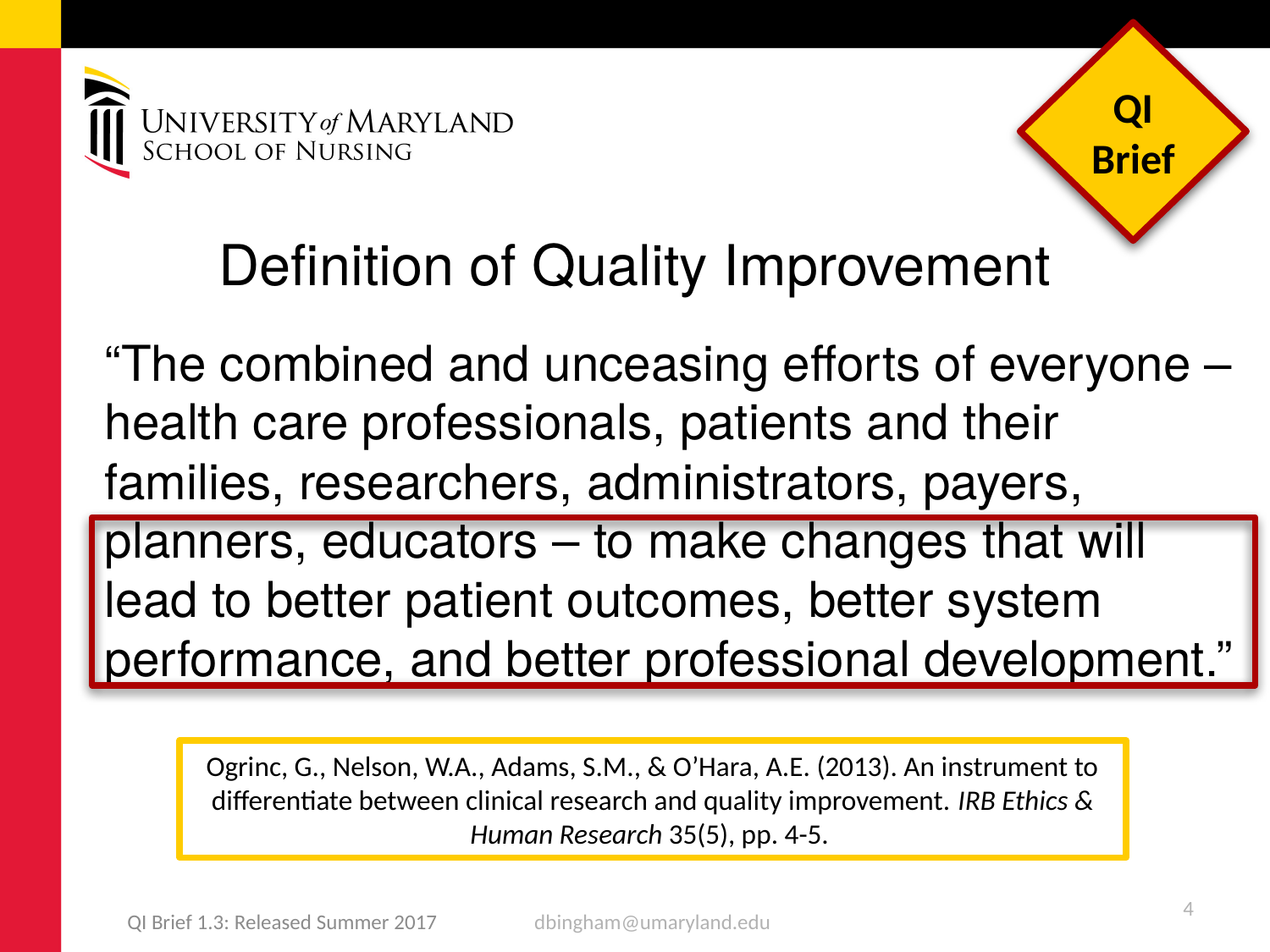

# Definition of Quality Improvement
“The combined and unceasing efforts of everyone – health care professionals, patients and their families, researchers, administrators, payers, planners, educators – to make changes that will lead to better patient outcomes, better system performance, and better professional development.”

Ogrinc, G., Nelson, W.A., Adams, S.M., & O’Hara, A.E. (2013). An instrument to differentiate between clinical research and quality improvement. IRB Ethics & Human Research 35(5), pp. 4-5.
4
dbingham@umaryland.edu
QI Brief 1.3: Released Summer 2017